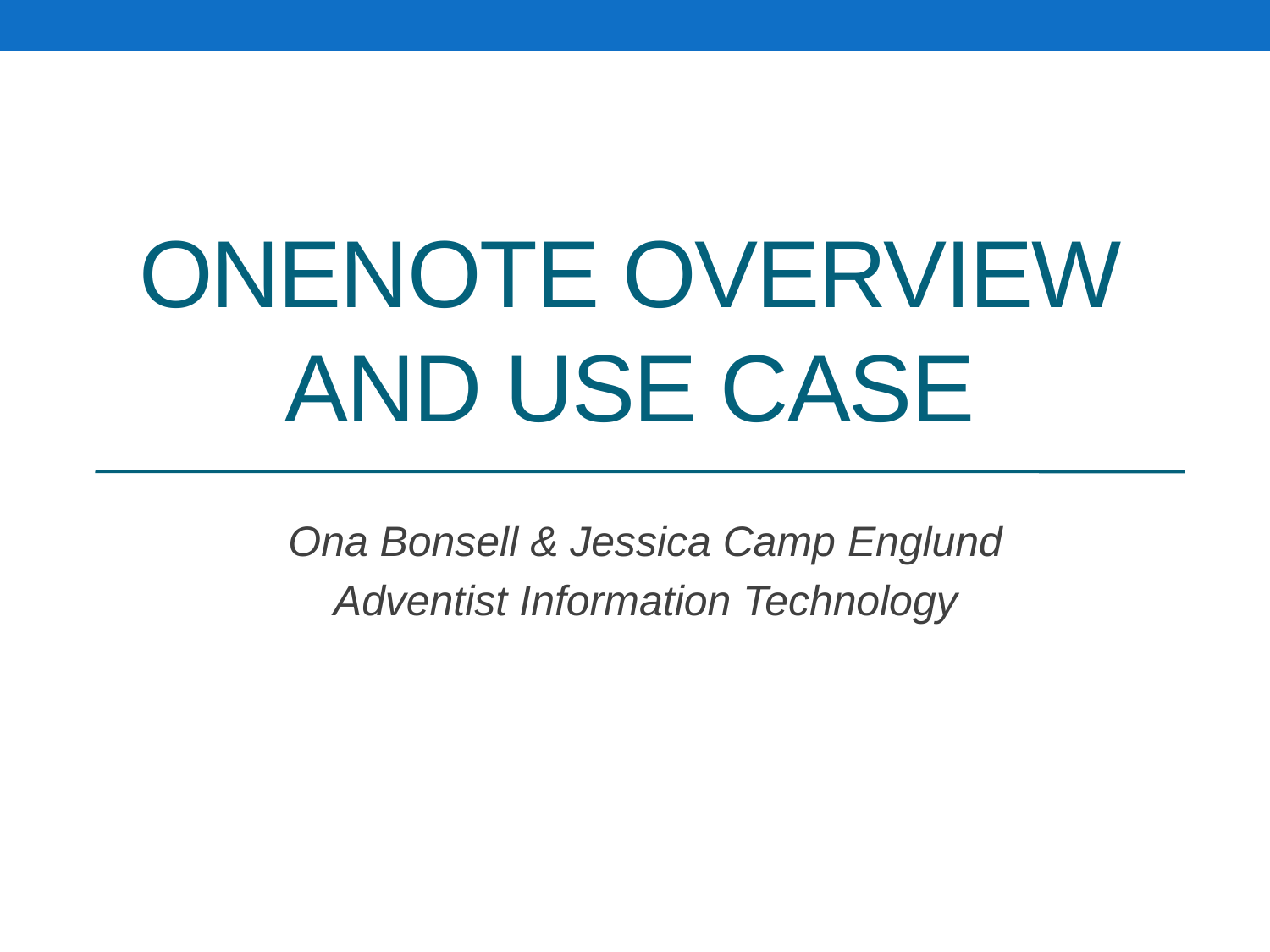

# Onenote Overview and Use Case
Ona Bonsell & Jessica Camp Englund
Adventist Information Technology